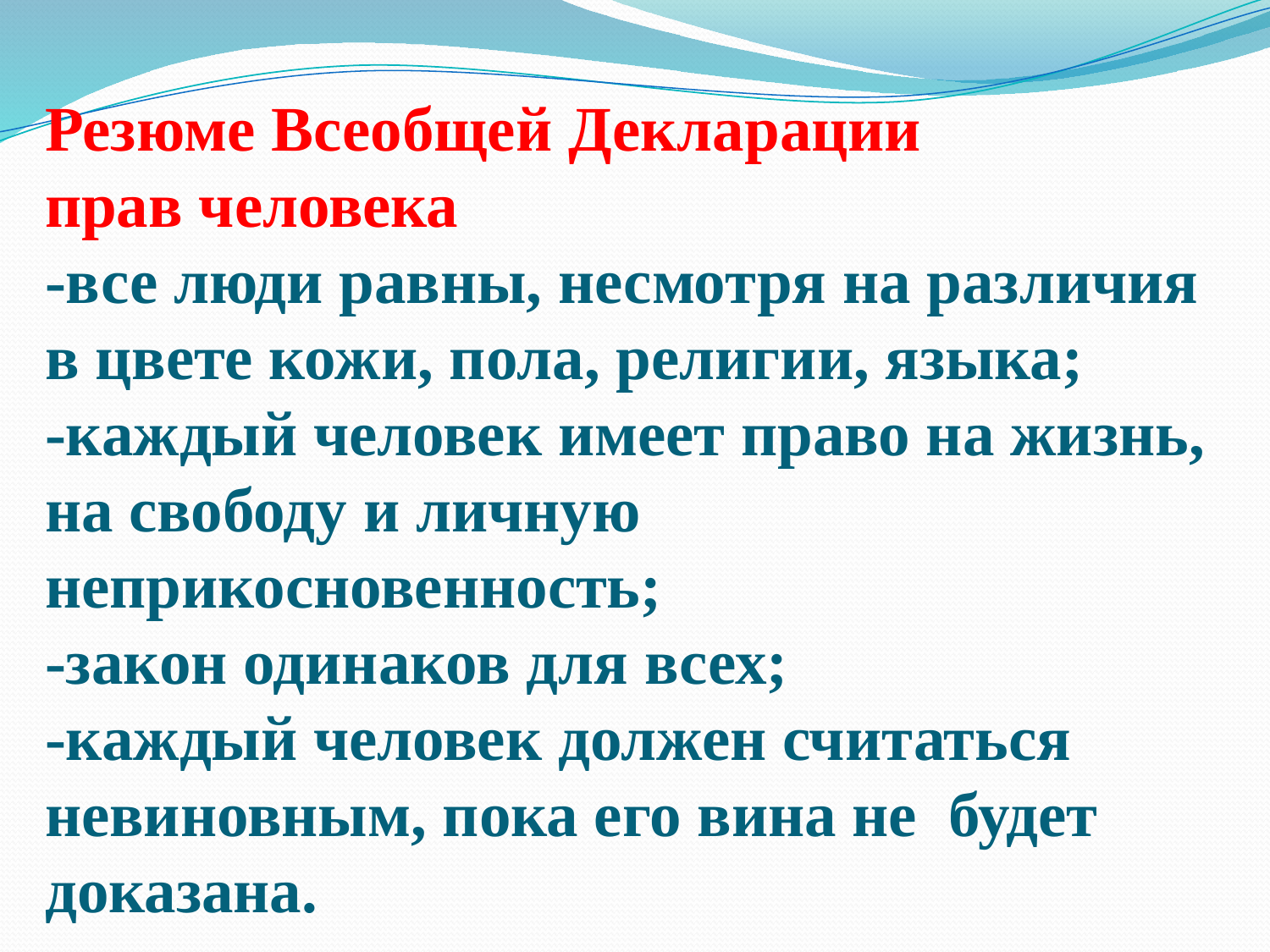

# Резюме Всеобщей Декларации прав человека -все люди равны, несмотря на различия в цвете кожи, пола, религии, языка; -каждый человек имеет право на жизнь, на свободу и личную неприкосновенность; -закон одинаков для всех; -каждый человек должен считаться невиновным, пока его вина не  будет доказана.